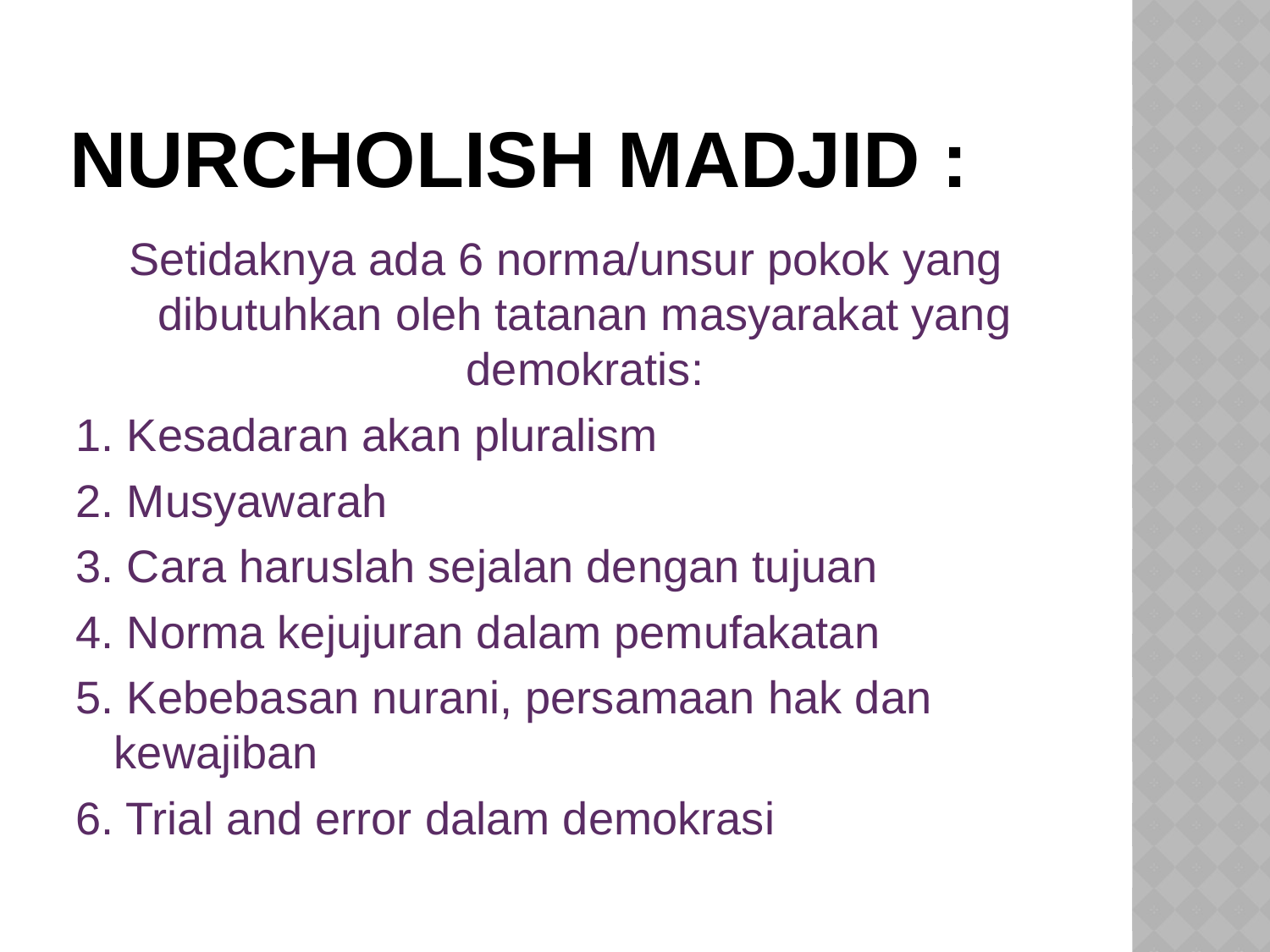

# Nurcholish Madjid :
Setidaknya ada 6 norma/unsur pokok yang dibutuhkan oleh tatanan masyarakat yang demokratis:
1. Kesadaran akan pluralism
2. Musyawarah
3. Cara haruslah sejalan dengan tujuan
4. Norma kejujuran dalam pemufakatan
5. Kebebasan nurani, persamaan hak dan kewajiban
6. Trial and error dalam demokrasi